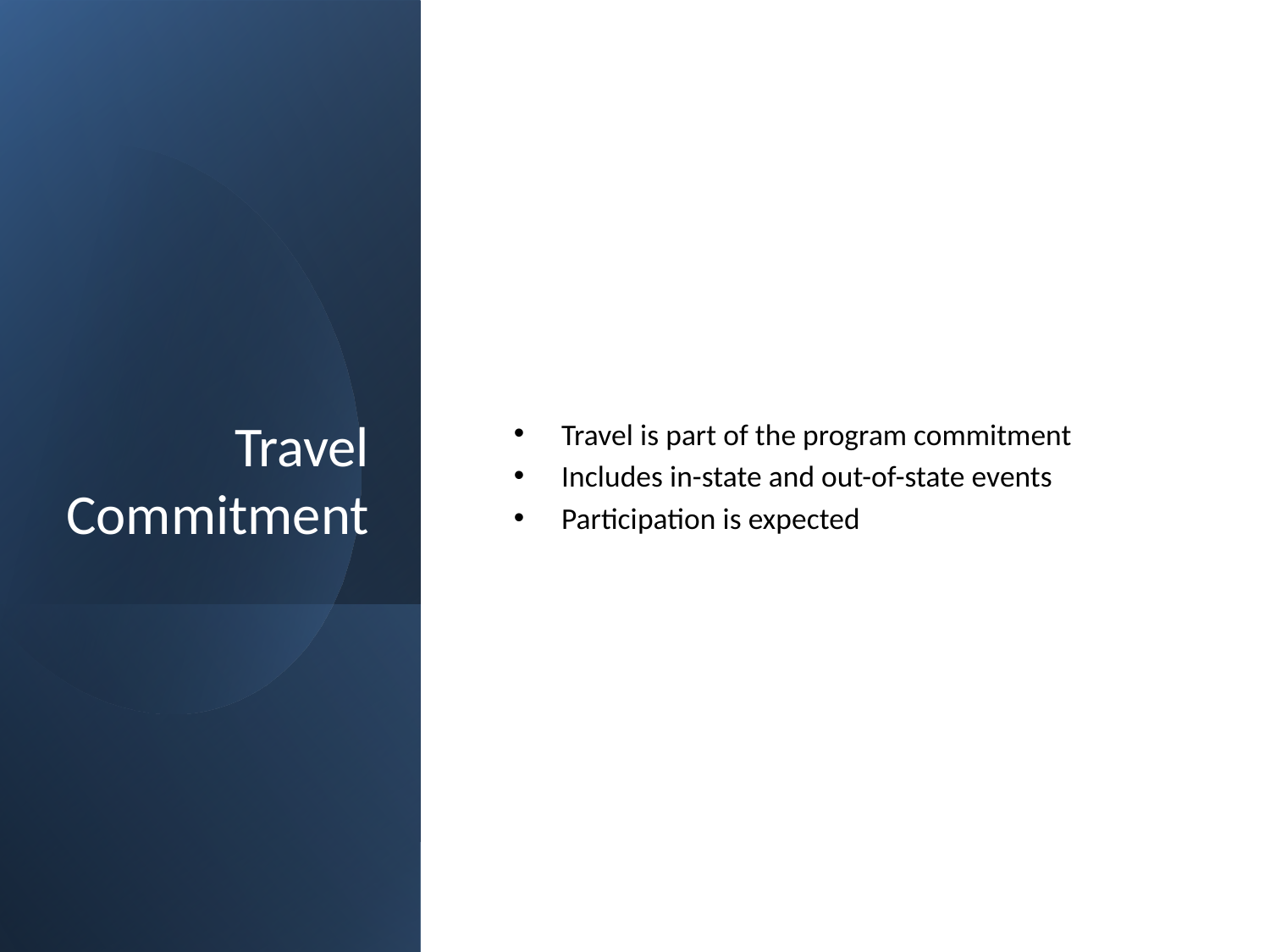

# Travel Commitment
Travel is part of the program commitment
Includes in-state and out-of-state events
Participation is expected